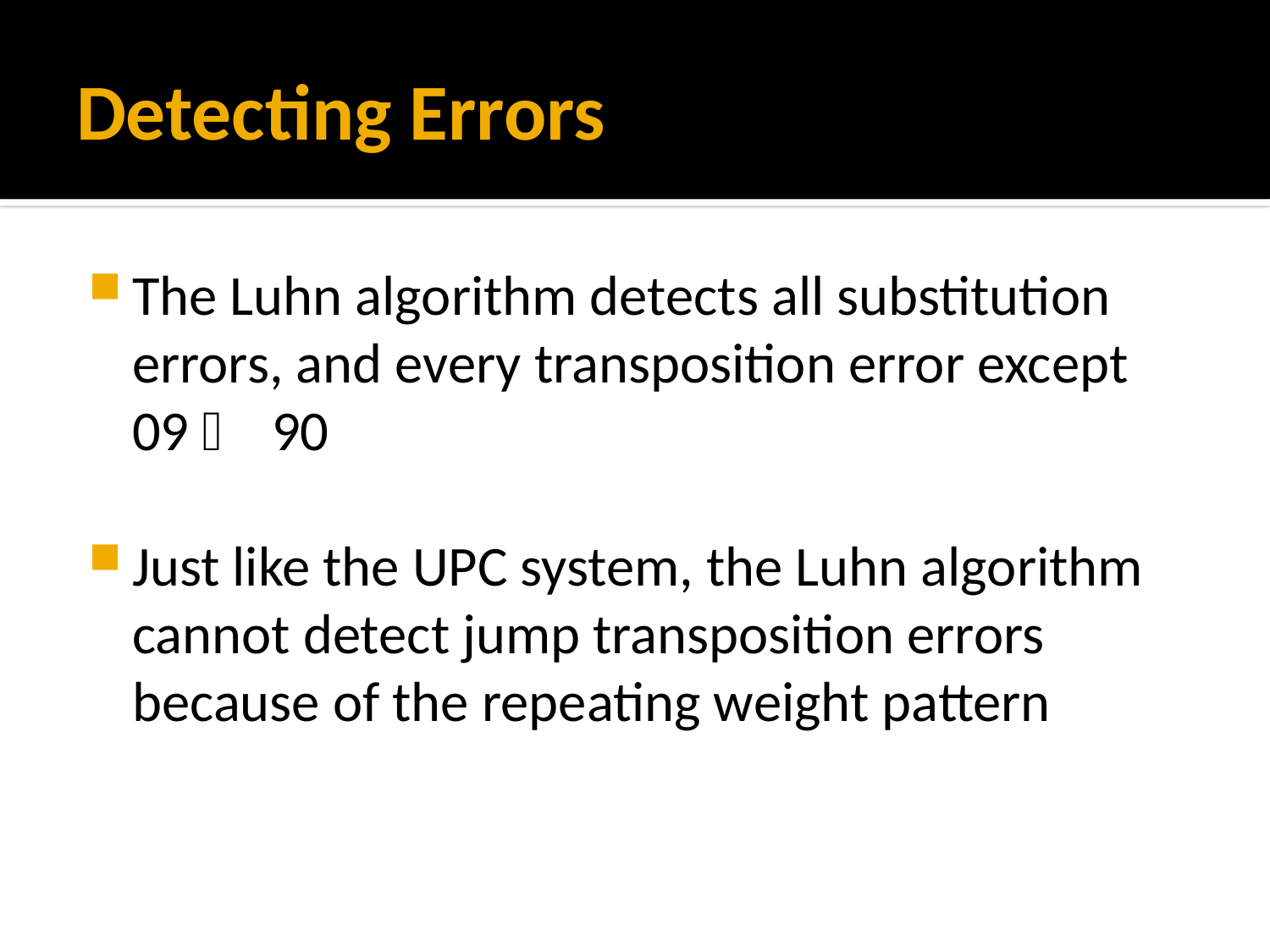

# Detecting Errors
The Luhn algorithm detects all substitution errors, and every transposition error except 09 ↔ 90

Just like the UPC system, the Luhn algorithm cannot detect jump transposition errors because of the repeating weight pattern